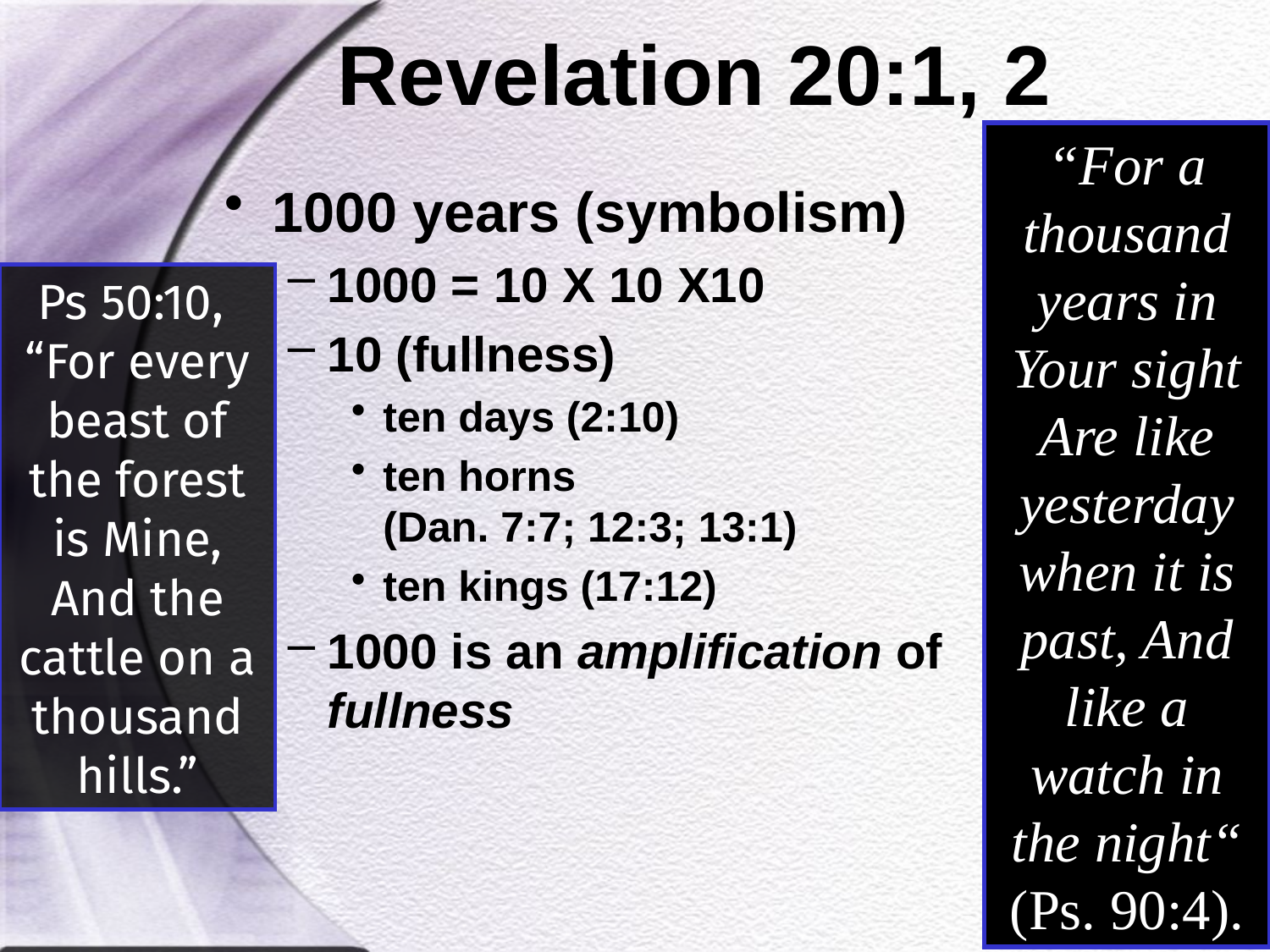

# Revelation 20:1, 2
“For a thousand years in Your sight Are like yesterday when it is past, And like a watch in the night“ (Ps. 90:4).
1000 years (symbolism)
1000 = 10 X 10 X10
10 (fullness)
ten days (2:10)
ten horns
(Dan. 7:7; 12:3; 13:1)
ten kings (17:12)
1000 is an amplification of fullness
Ps 50:10,  “For every beast of the forest is Mine, And the cattle on a thousand hills.”
13